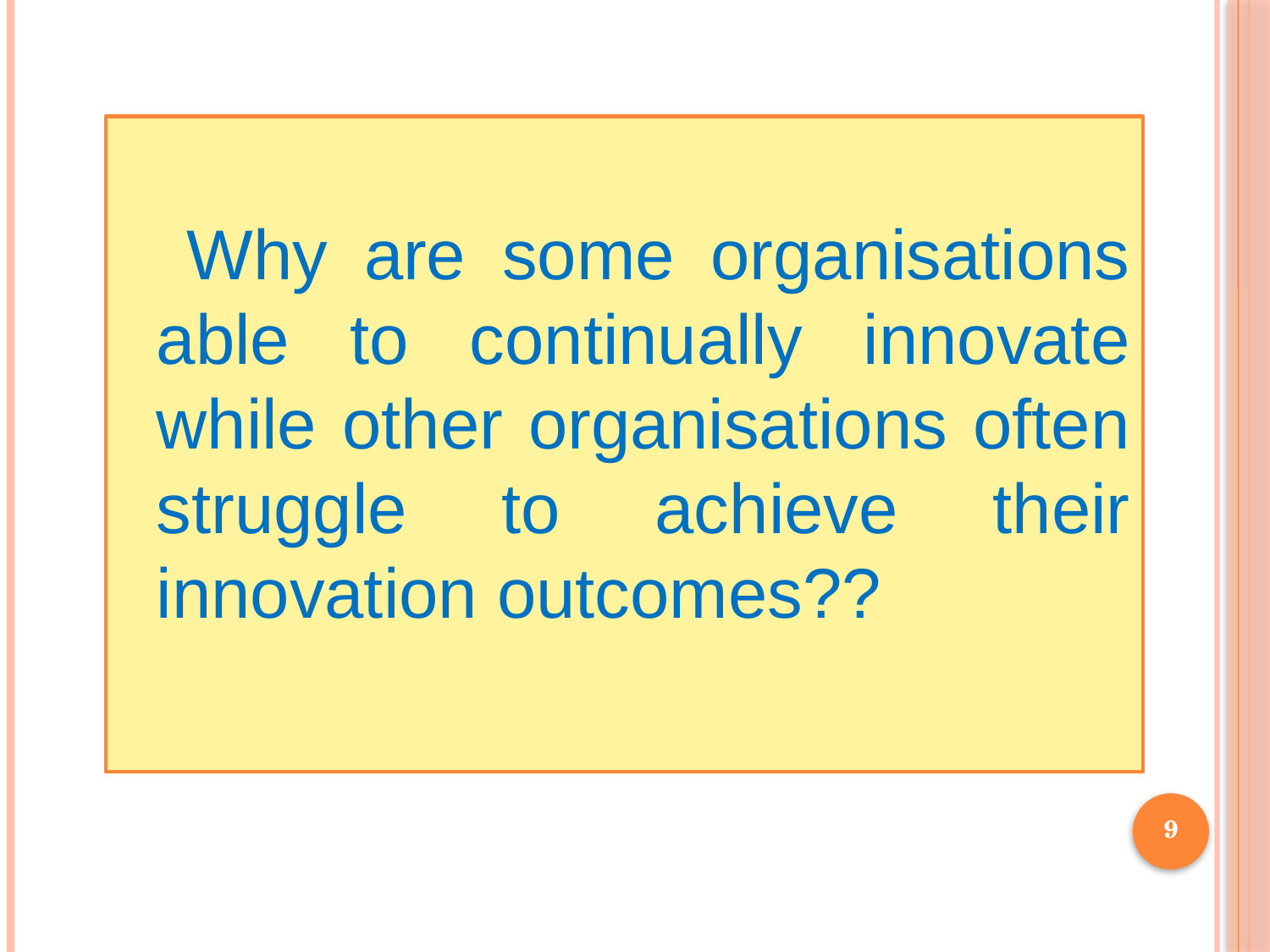

Why are some organisations able to continually innovate while other organisations often struggle to achieve their innovation outcomes??

9